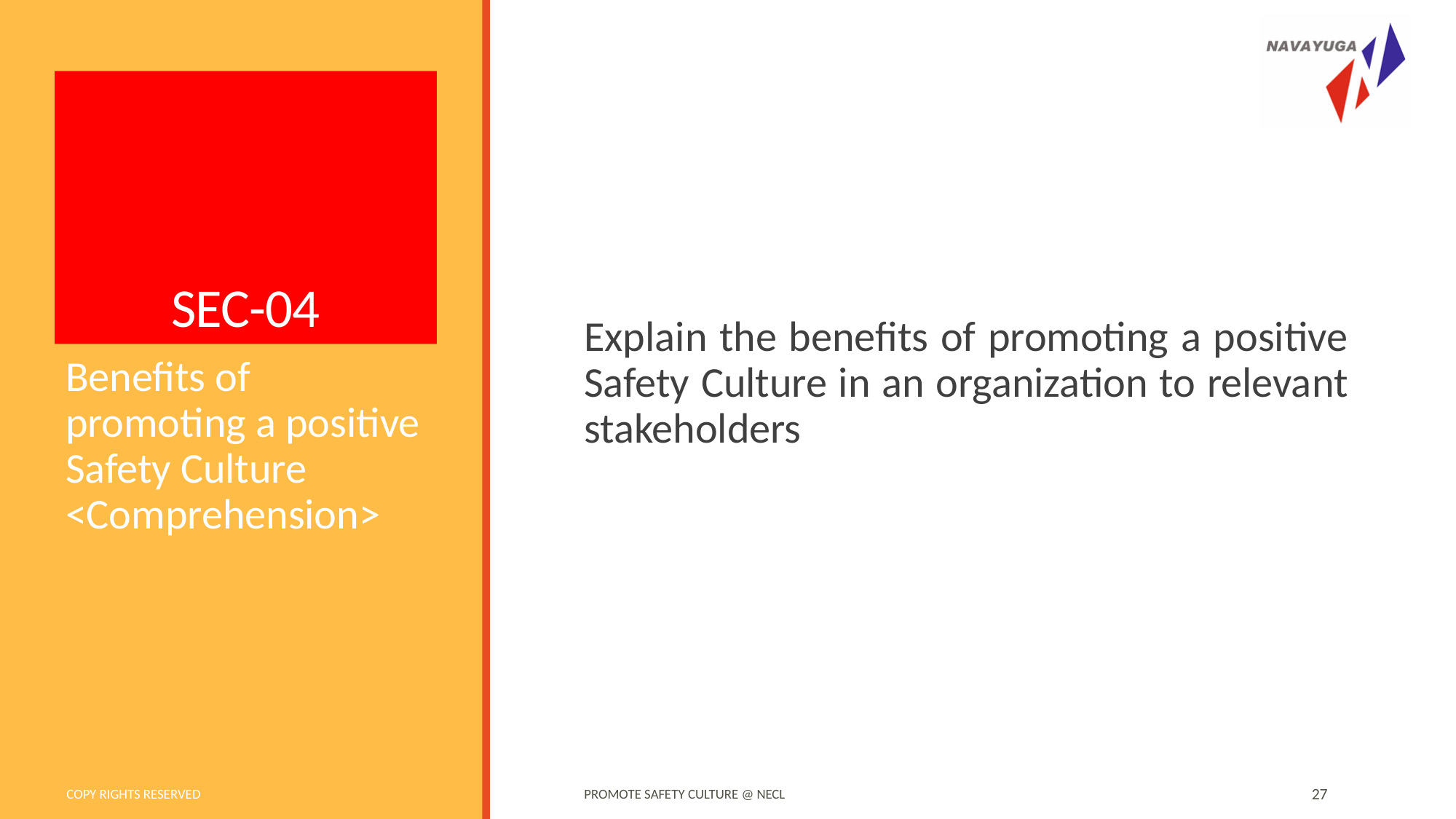

# SEC-04
Explain the benefits of promoting a positive Safety Culture in an organization to relevant stakeholders
Benefits of promoting a positive Safety Culture <Comprehension>

COPY RIGHTS RESERVED
Promote Safety Culture @ NECL
27